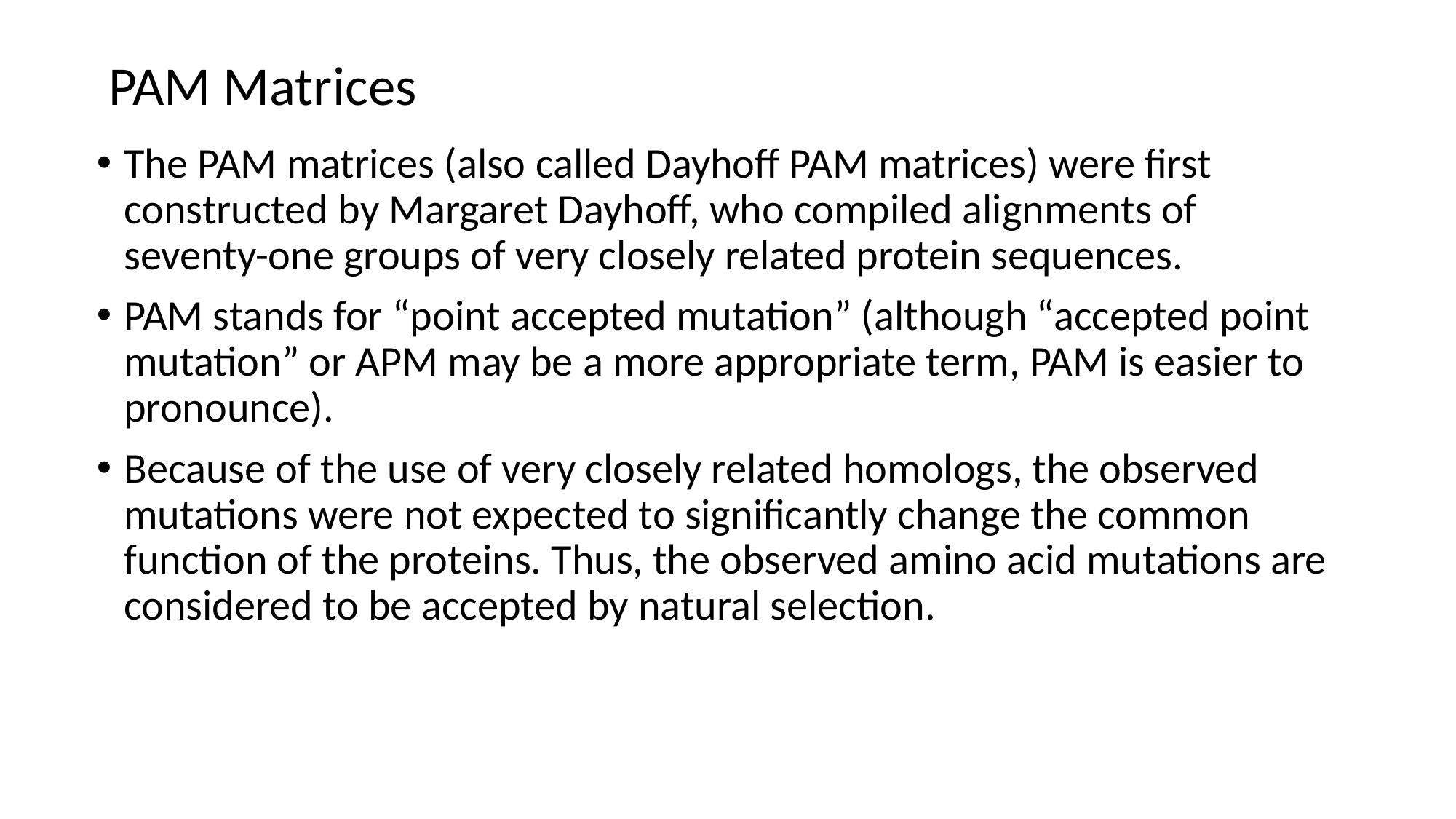

# PAM Matrices
The PAM matrices (also called Dayhoff PAM matrices) were first constructed by Margaret Dayhoff, who compiled alignments of seventy-one groups of very closely related protein sequences.
PAM stands for “point accepted mutation” (although “accepted point mutation” or APM may be a more appropriate term, PAM is easier to pronounce).
Because of the use of very closely related homologs, the observed mutations were not expected to significantly change the common function of the proteins. Thus, the observed amino acid mutations are considered to be accepted by natural selection.